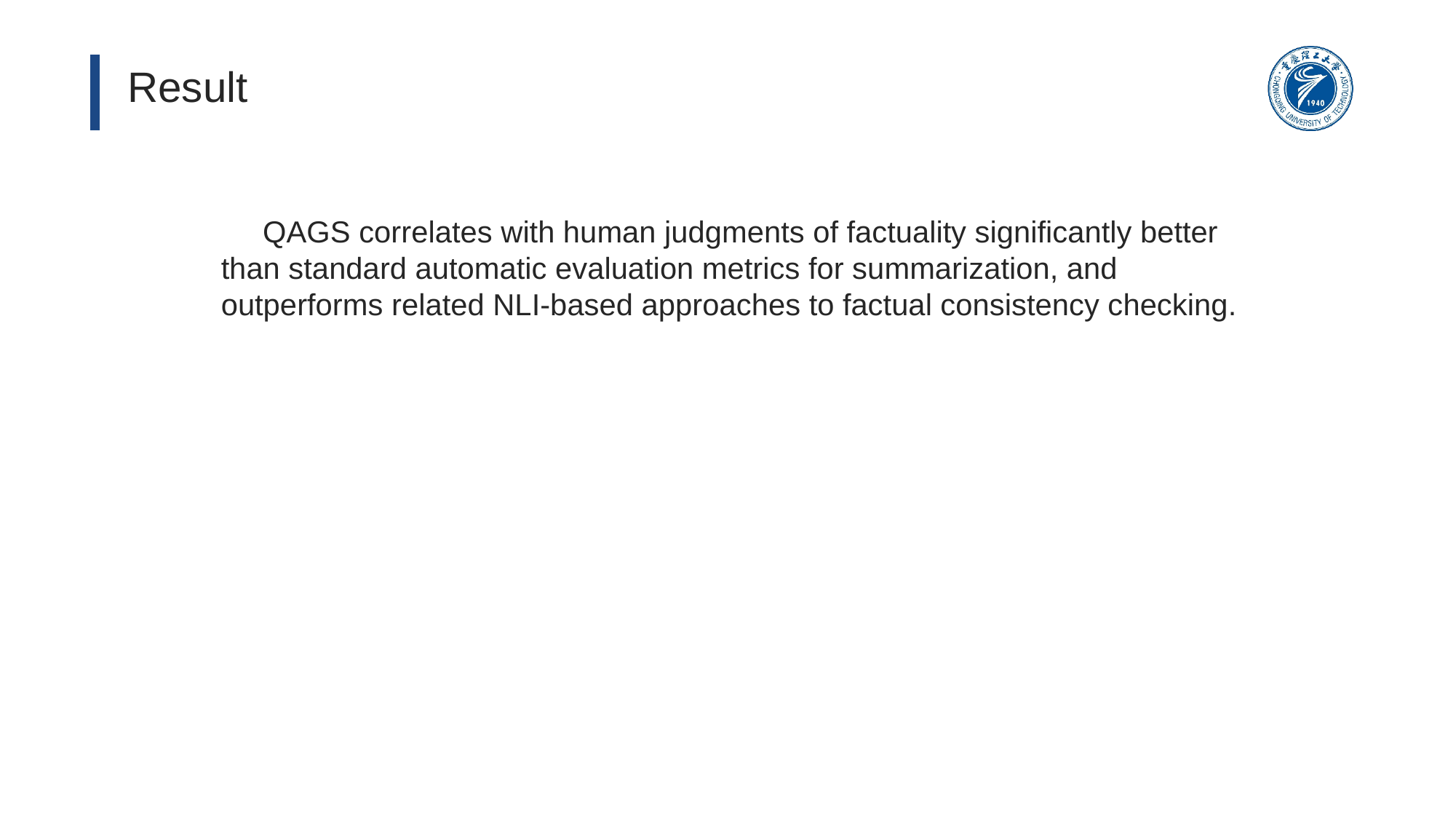

Result
     QAGS correlates with human judgments of factuality significantly better than standard automatic evaluation metrics for summarization, and outperforms related NLI-based approaches to factual consistency checking.